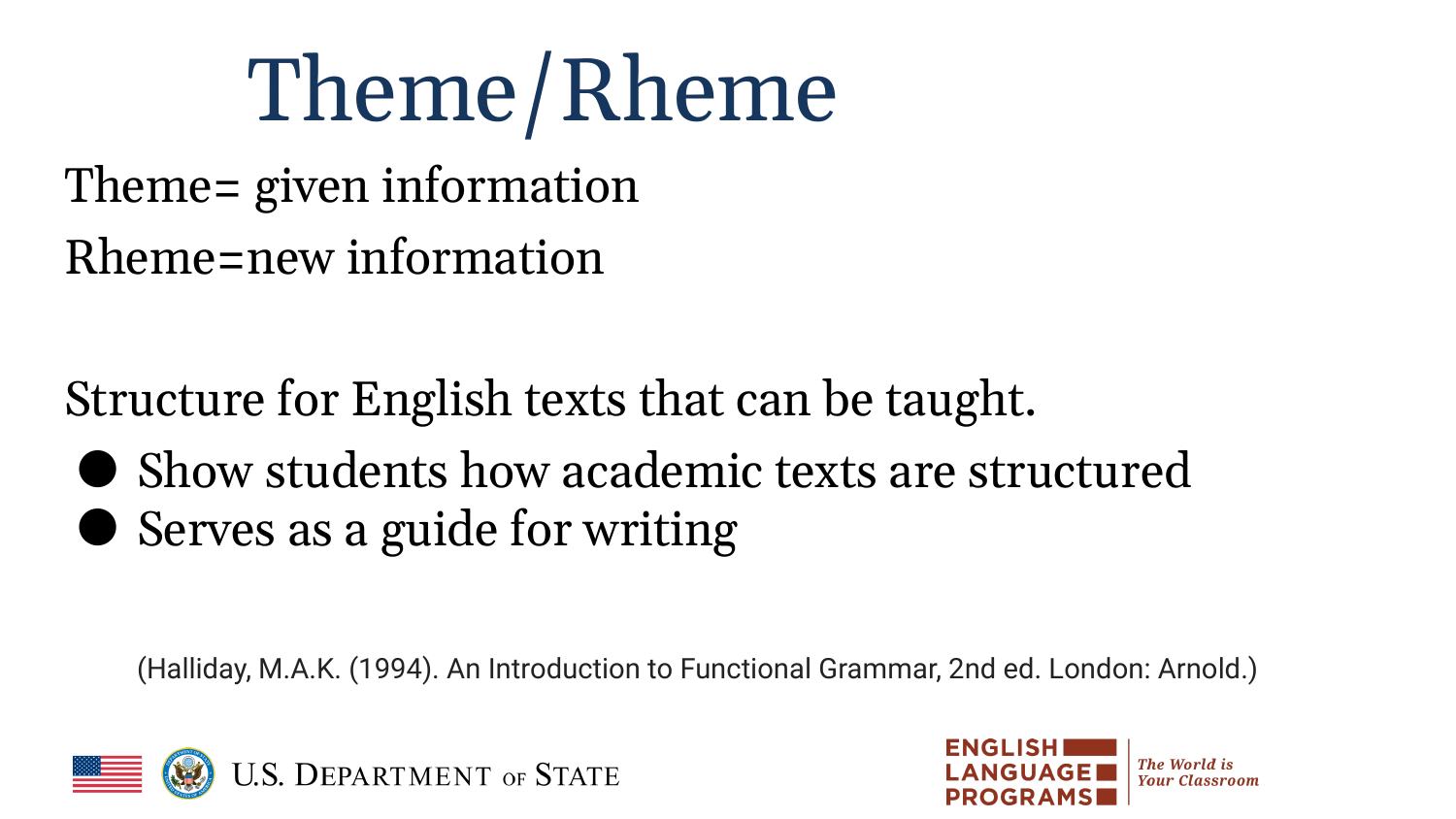

# Theme/Rheme
Theme= given information
Rheme=new information

Structure for English texts that can be taught.
Show students how academic texts are structured
Serves as a guide for writing

(Halliday, M.A.K. (1994). An Introduction to Functional Grammar, 2nd ed. London: Arnold.)